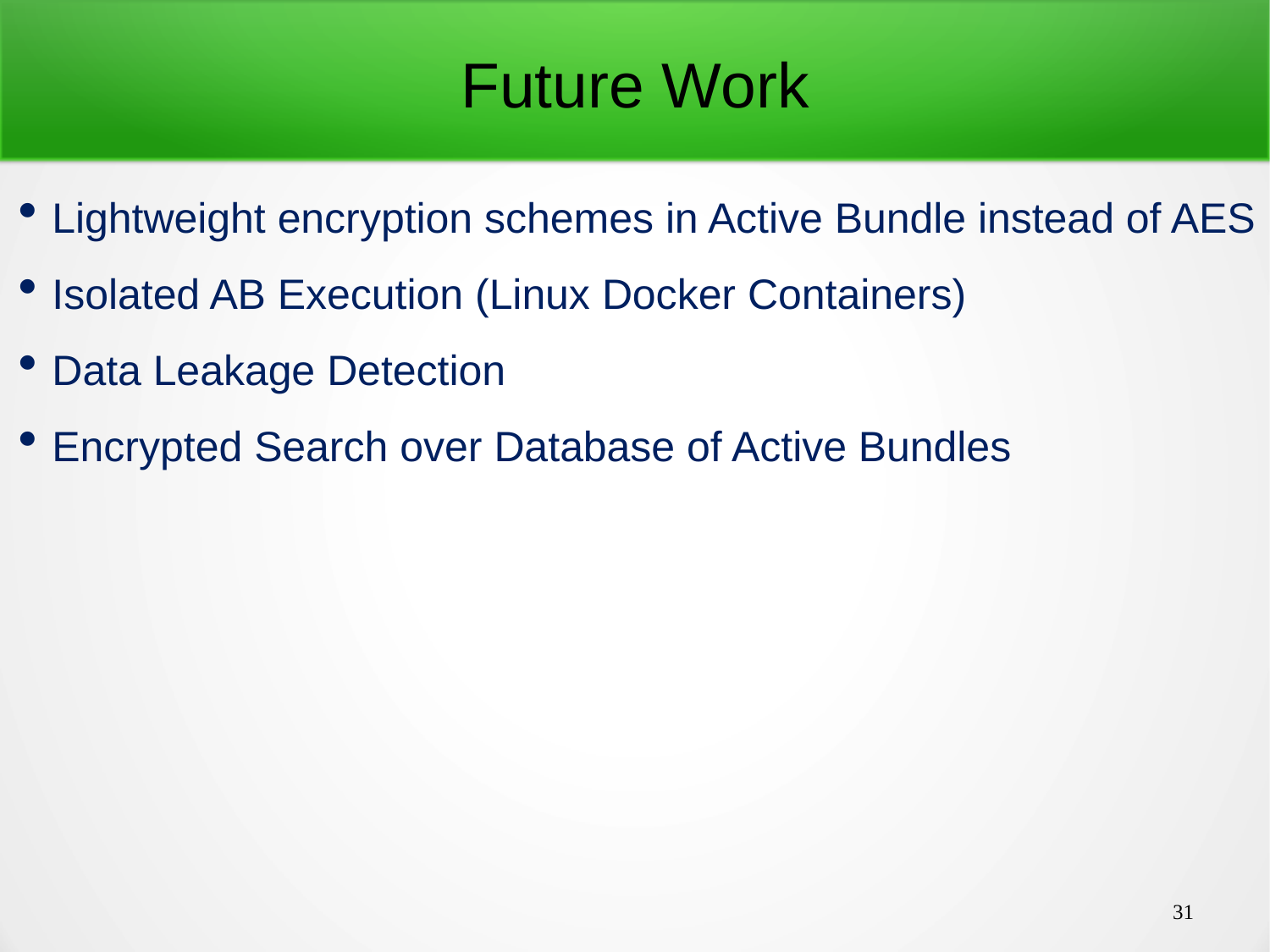

Future Work
Lightweight encryption schemes in Active Bundle instead of AES
Isolated AB Execution (Linux Docker Containers)
Data Leakage Detection
Encrypted Search over Database of Active Bundles
31